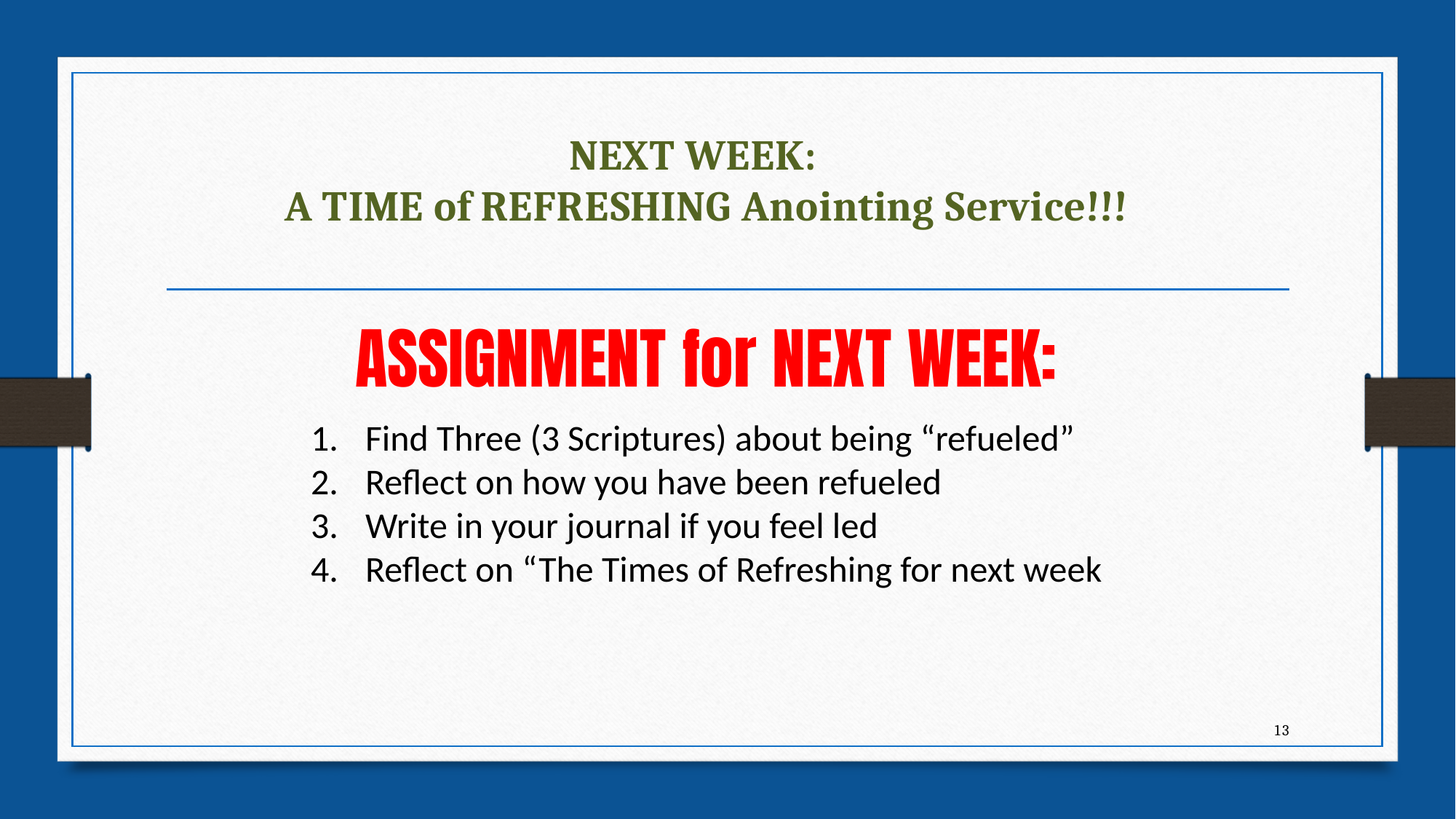

NEXT WEEK:
A TIME of REFRESHING Anointing Service!!!
# ASSIGNMENT for NEXT WEEK:
Find Three (3 Scriptures) about being “refueled”
Reflect on how you have been refueled
Write in your journal if you feel led
Reflect on “The Times of Refreshing for next week
13